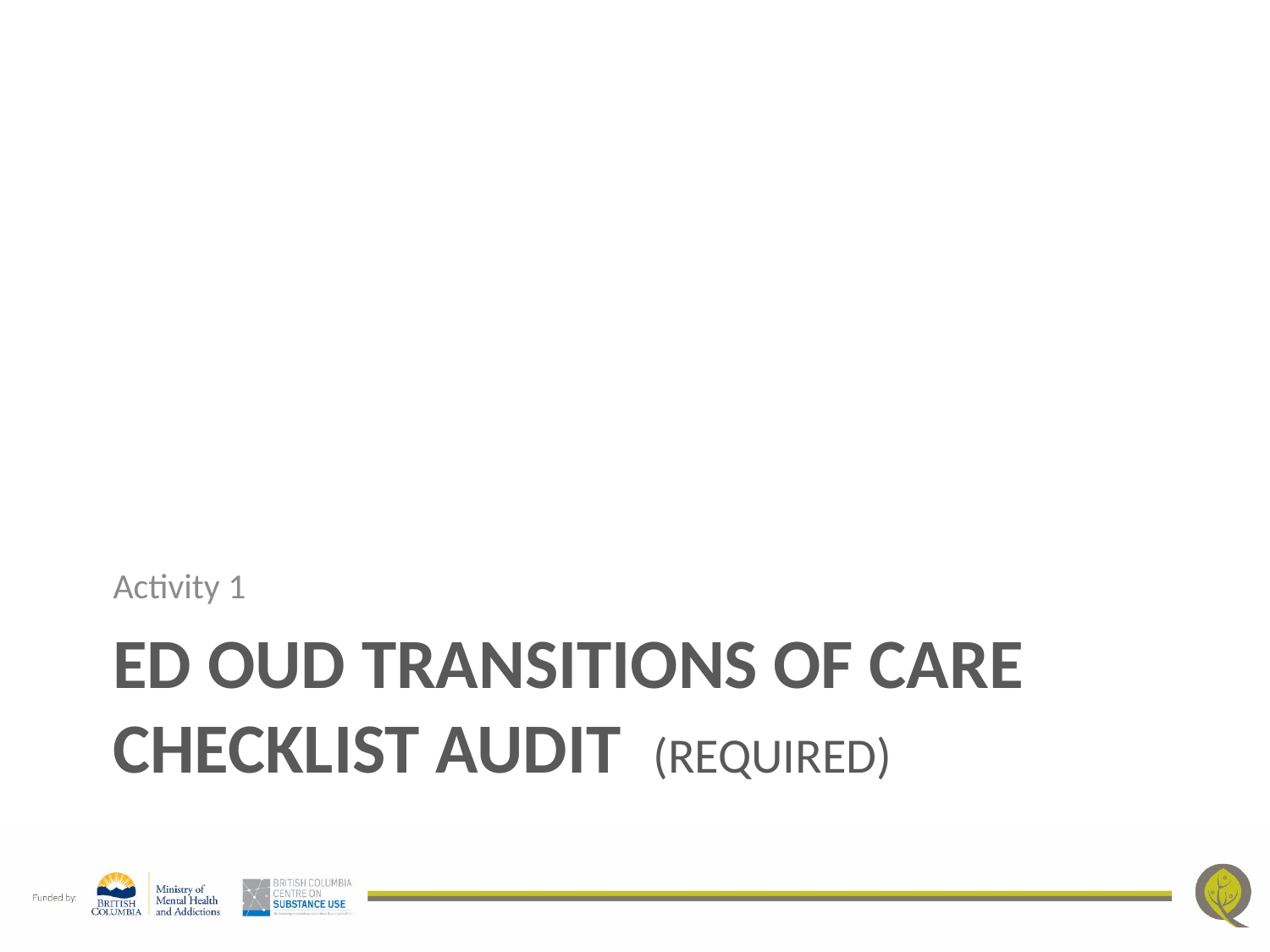

Activity 1
# ED OUD Transitions of Care Checklist Audit  (required)